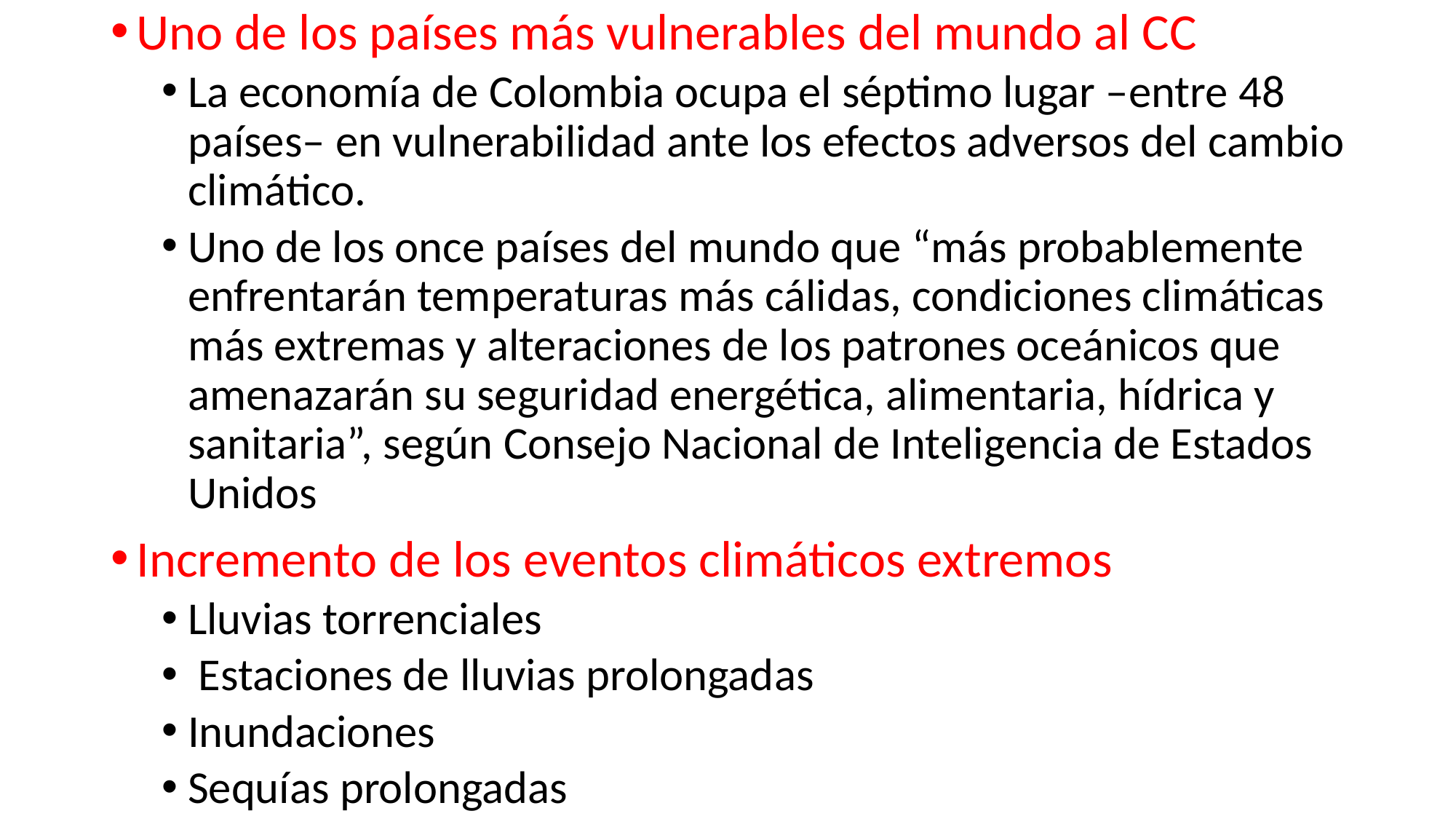

Uno de los países más vulnerables del mundo al CC
La economía de Colombia ocupa el séptimo lugar –entre 48 países– en vulnerabilidad ante los efectos adversos del cambio climático.
Uno de los once países del mundo que “más probablemente enfrentarán temperaturas más cálidas, condiciones climáticas más extremas y alteraciones de los patrones oceánicos que amenazarán su seguridad energética, alimentaria, hídrica y sanitaria”, según Consejo Nacional de Inteligencia de Estados Unidos
Incremento de los eventos climáticos extremos
Lluvias torrenciales
 Estaciones de lluvias prolongadas
Inundaciones
Sequías prolongadas